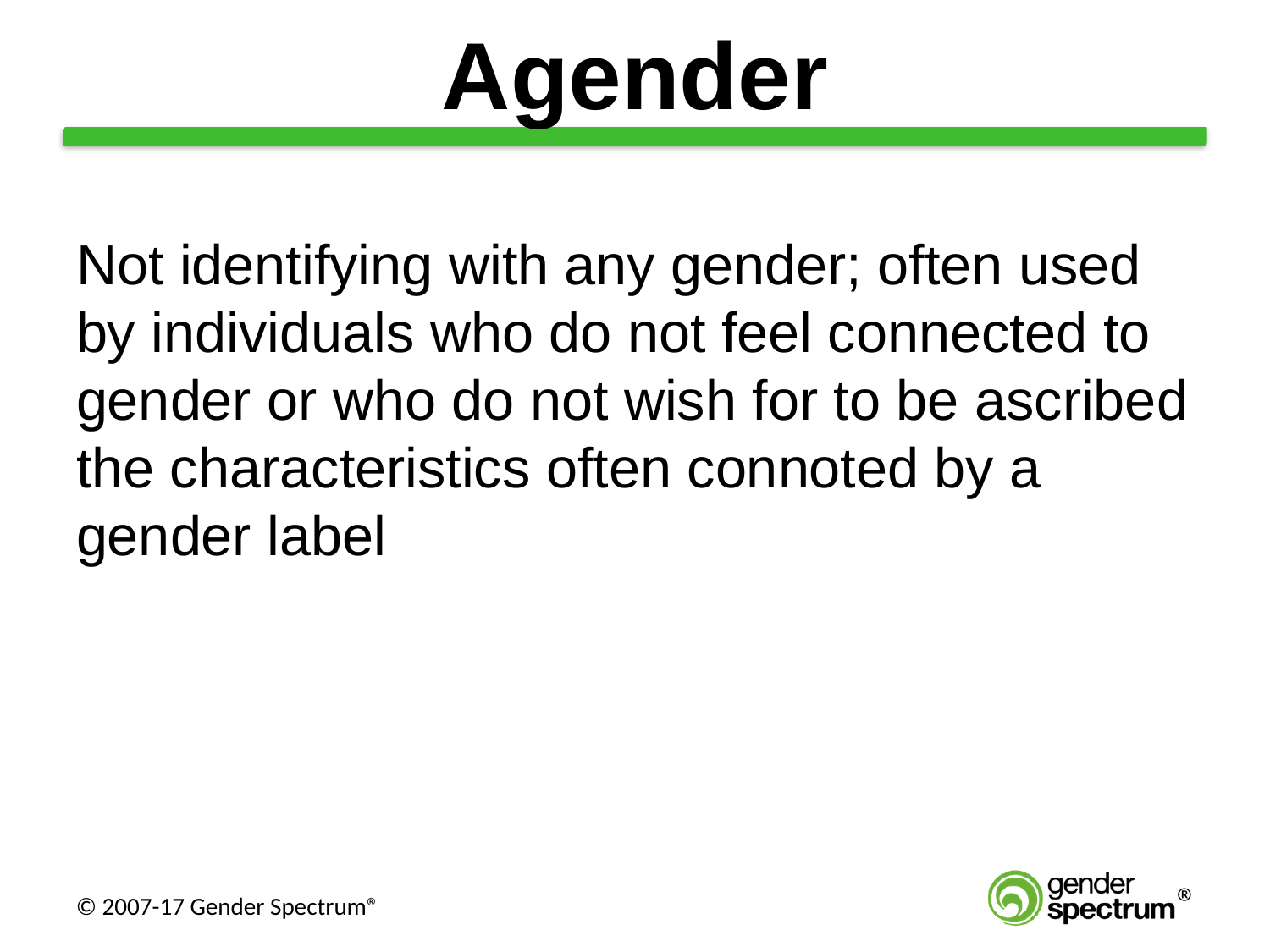

# Agender
Not identifying with any gender; often used by individuals who do not feel connected to gender or who do not wish for to be ascribed the characteristics often connoted by a gender label